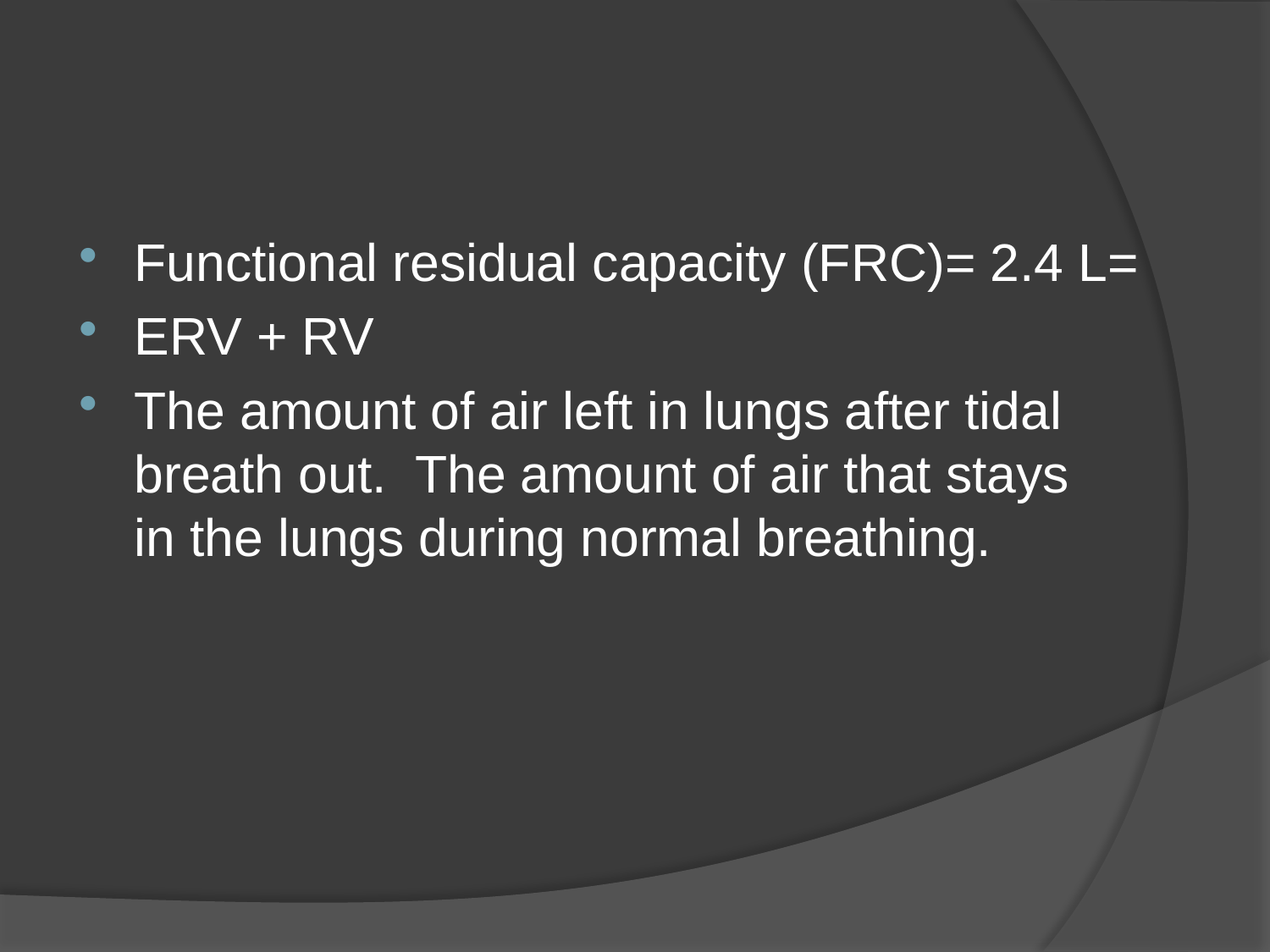

#
Functional residual capacity (FRC)= 2.4 L=
ERV + RV
The amount of air left in lungs after tidal 	breath out.  The amount of air that stays 	in the lungs during normal breathing.